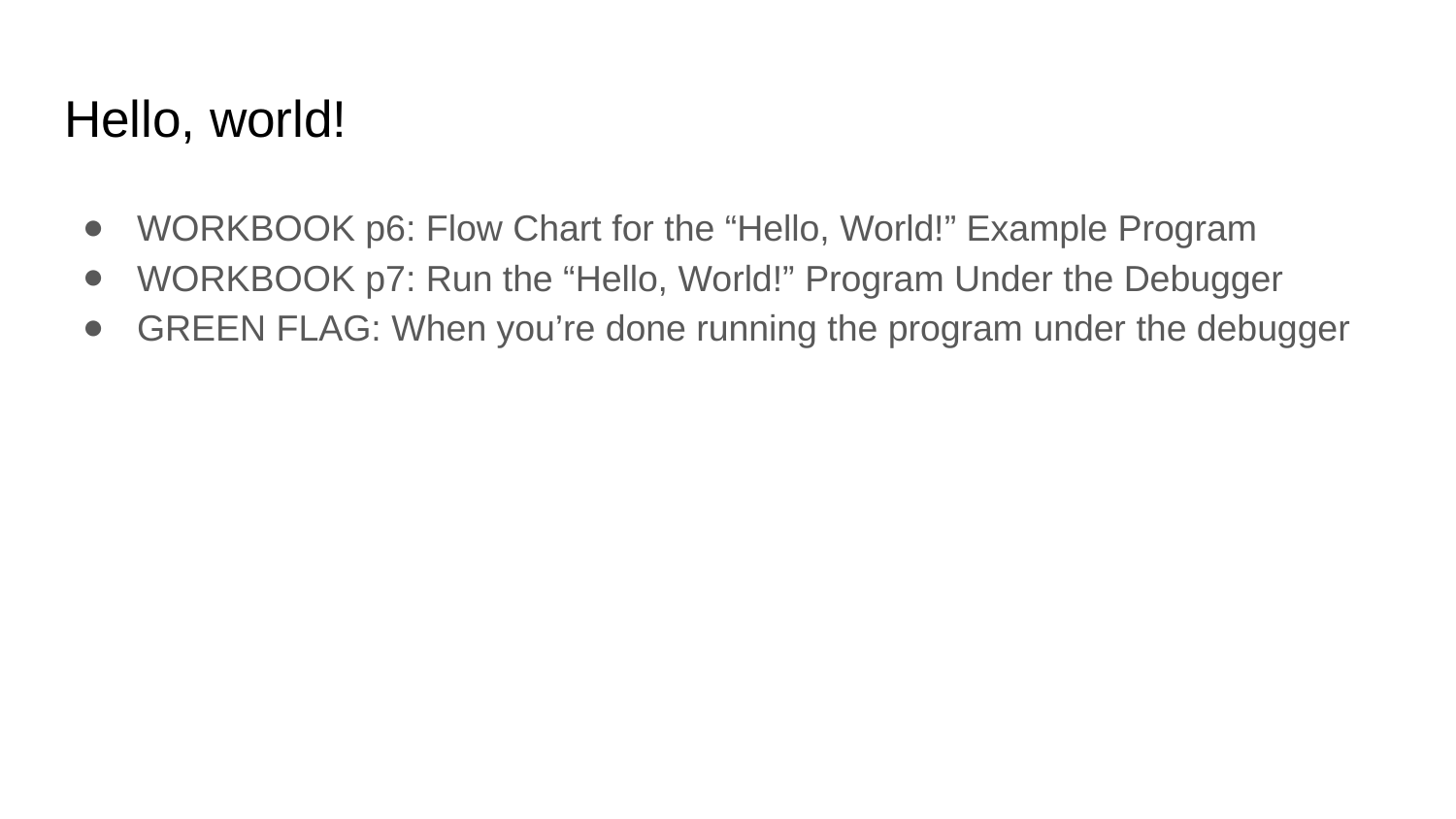

# Hello, world!
WORKBOOK p6: Flow Chart for the “Hello, World!” Example Program
WORKBOOK p7: Run the “Hello, World!” Program Under the Debugger
GREEN FLAG: When you’re done running the program under the debugger